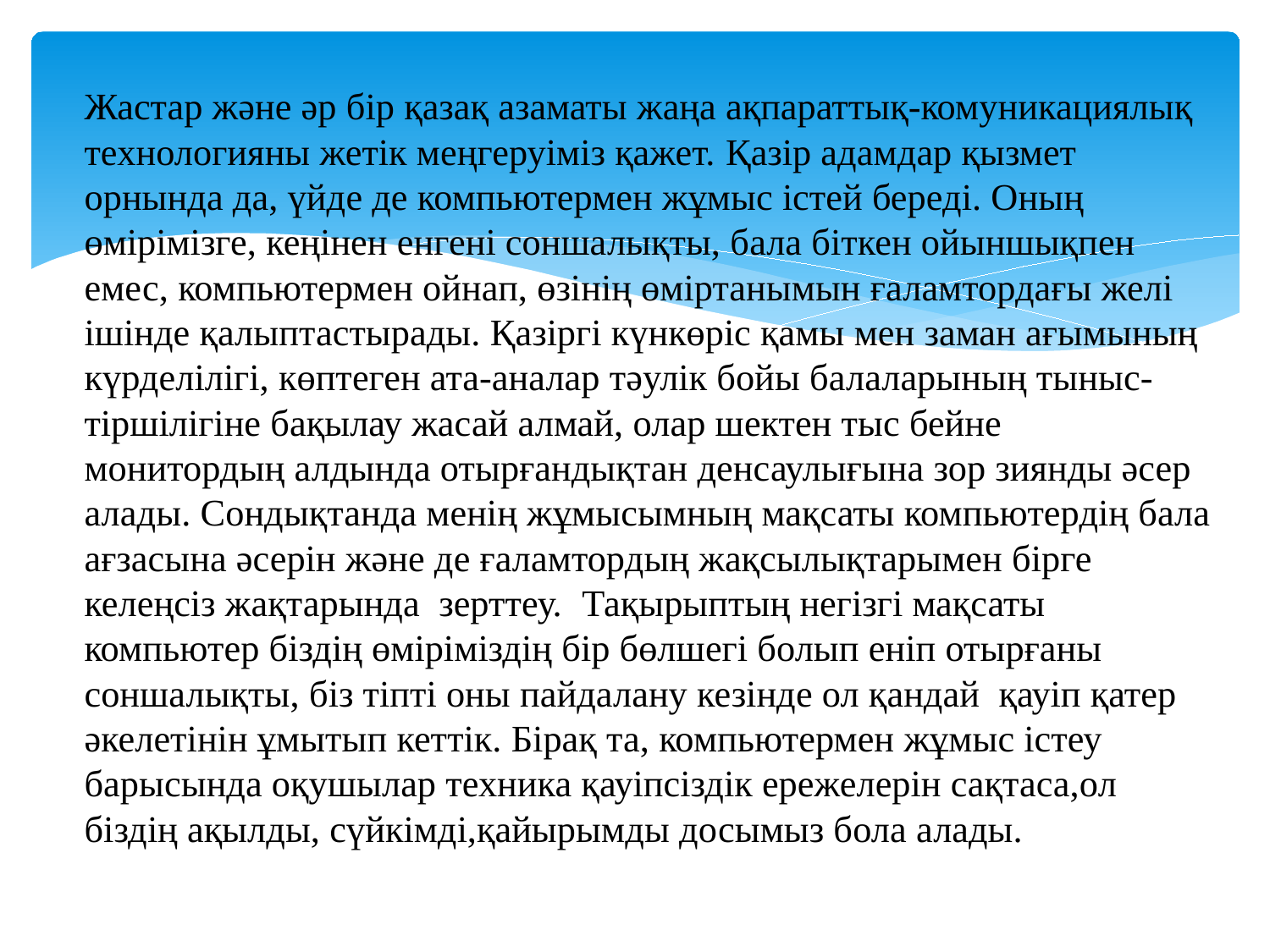

Жастар және әр бір қазақ азаматы жаңа ақпараттық-комуникациялық технологияны жетік меңгеруіміз қажет. Қазір адамдар қызмет орнында да, үйде де компьютермен жұмыс істей береді. Оның өмірімізге, кеңінен енгені соншалықты, бала біткен ойыншықпен емес, компьютермен ойнап, өзінің өміртанымын ғаламтордағы желі ішінде қалыптастырады. Қазіргі күнкөріс қамы мен заман ағымының күрделілігі, көптеген ата-аналар тәулік бойы балаларының тыныс-тіршілігіне бақылау жасай алмай, олар шектен тыс бейне монитордың алдында отырғандықтан денсаулығына зор зиянды әсер алады. Сондықтанда менің жұмысымның мақсаты компьютердің бала ағзасына әсерін және де ғаламтордың жақсылықтарымен бірге келеңсіз жақтарында  зерттеу.  Тақырыптың негізгі мақсаты компьютер біздің өміріміздің бір бөлшегі болып еніп отырғаны соншалықты, біз тіпті оны пайдалану кезінде ол қандай  қауіп қатер әкелетінін ұмытып кеттік. Бірақ та, компьютермен жұмыс істеу барысында оқушылар техника қауіпсіздік ережелерін сақтаса,ол біздің ақылды, сүйкімді,қайырымды досымыз бола алады.